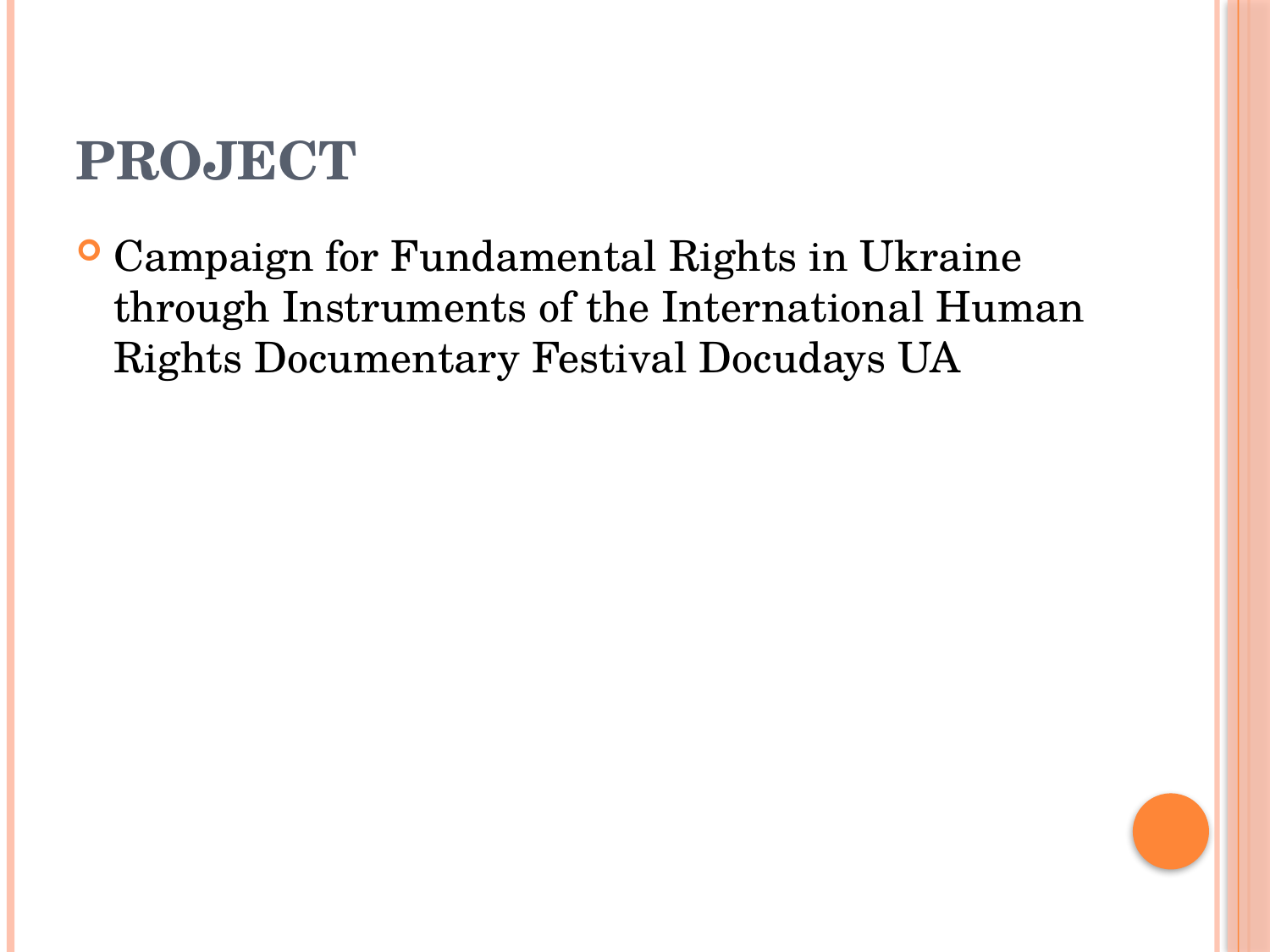

# PROJECT
Campaign for Fundamental Rights in Ukraine through Instruments of the International Human Rights Documentary Festival Docudays UA